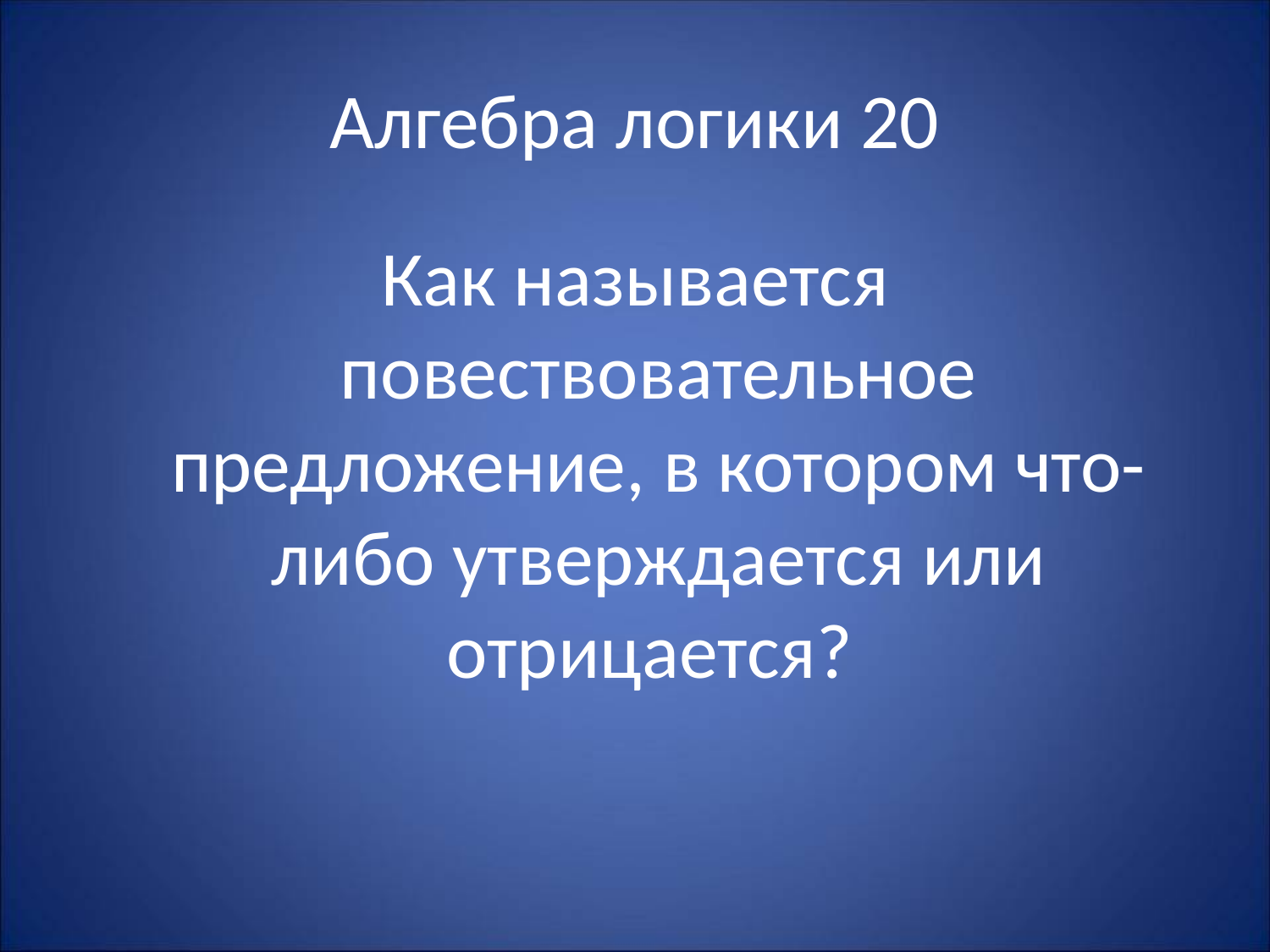

# Алгебра логики 20
Как называется повествовательное предложение, в котором что-либо утверждается или отрицается?